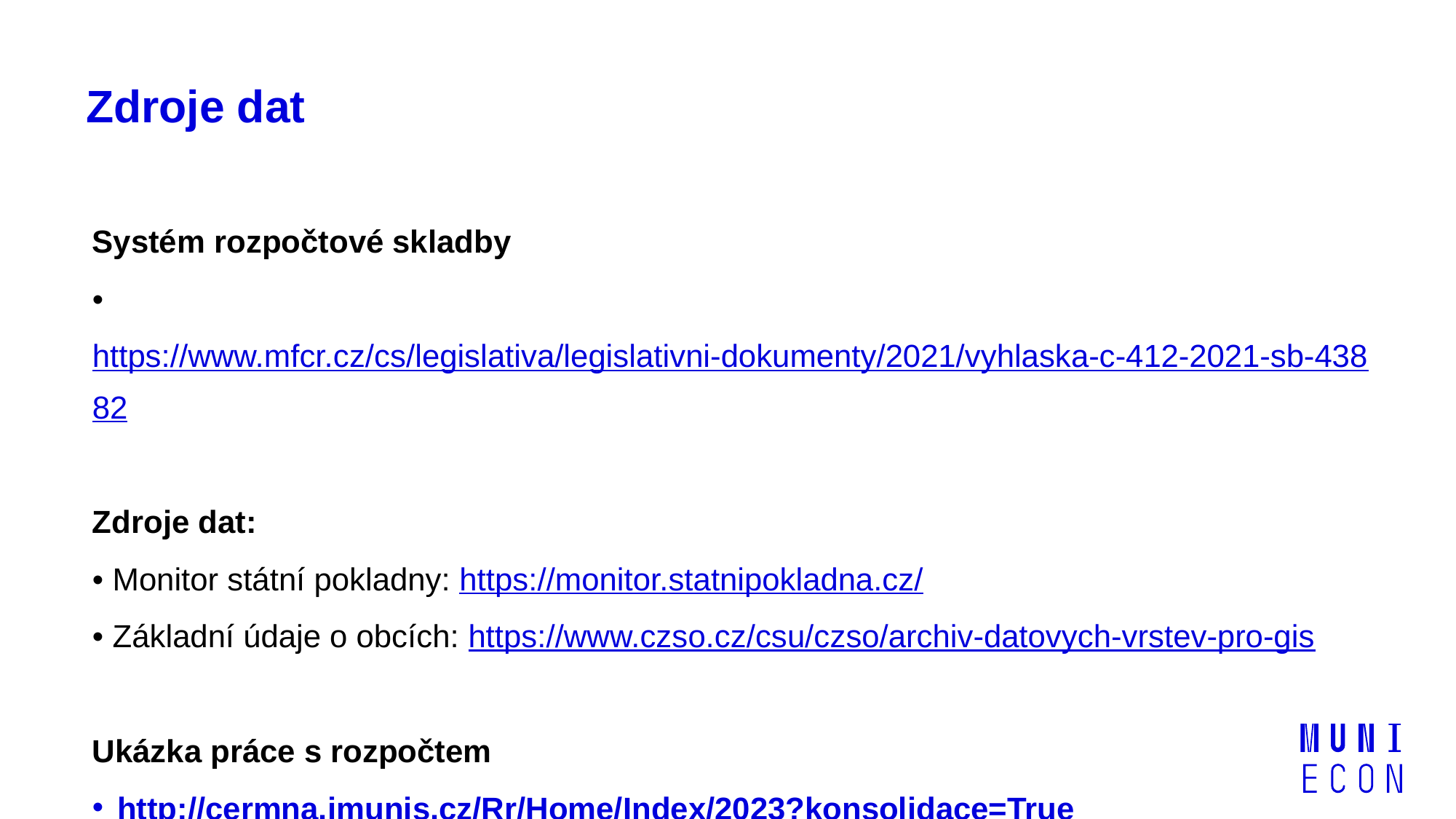

# Zdroje dat
Systém rozpočtové skladby
• https://www.mfcr.cz/cs/legislativa/legislativni-dokumenty/2021/vyhlaska-c-412-2021-sb-43882

Zdroje dat:
• Monitor státní pokladny: https://monitor.statnipokladna.cz/
• Základní údaje o obcích: https://www.czso.cz/csu/czso/archiv-datovych-vrstev-pro-gis

Ukázka práce s rozpočtem
 http://cermna.imunis.cz/Rr/Home/Index/2023?konsolidace=True